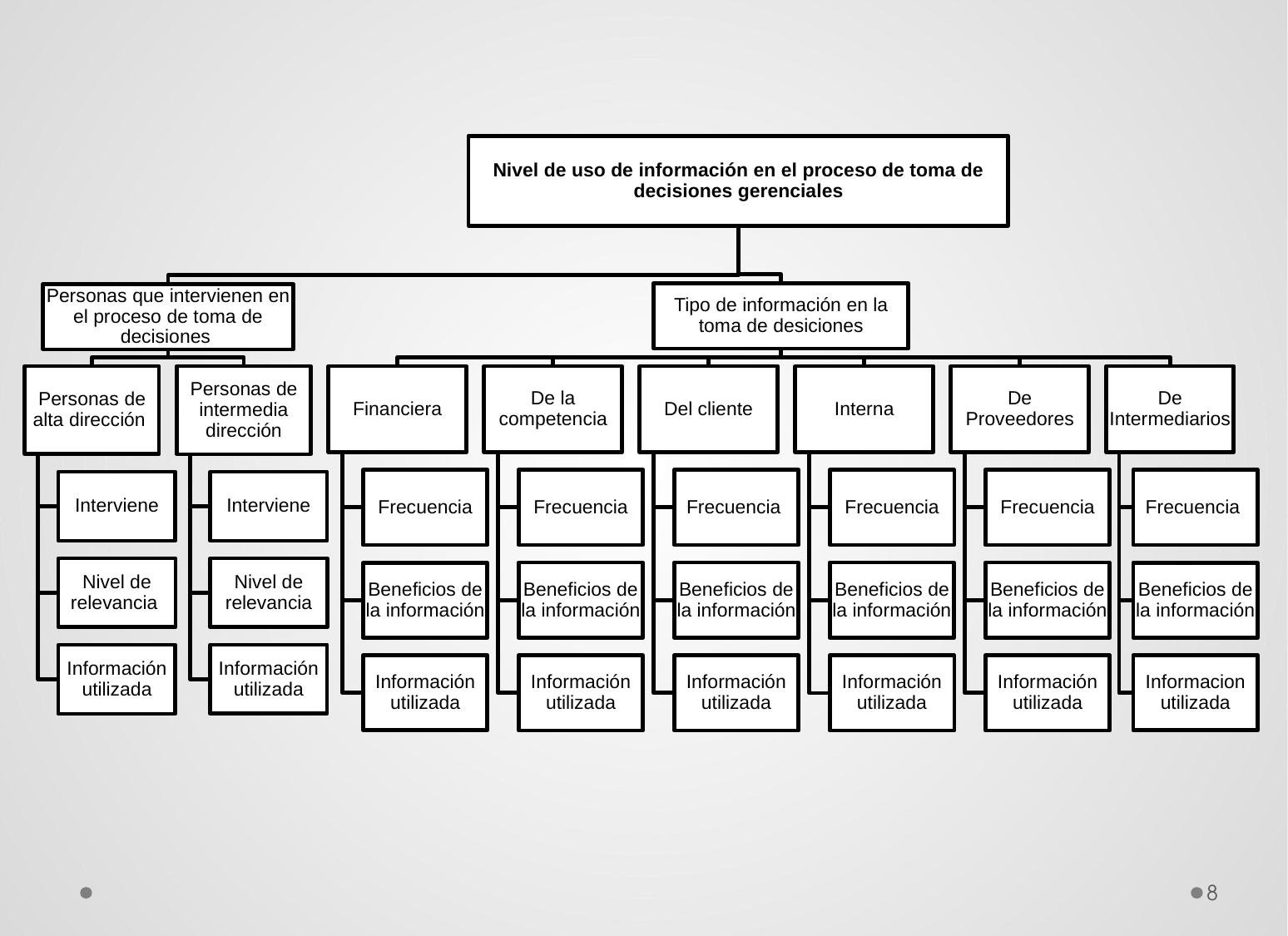

Nivel de uso de información en el proceso de toma de decisiones gerenciales
Personas que intervienen en el proceso de toma de decisiones
Personas de alta dirección
Interviene
Nivel de relevancia
Información utilizada
Personas de intermedia dirección
Interviene
Nivel de relevancia
Información utilizada
Tipo de información en la toma de desiciones
Financiera
Frecuencia
Beneficios de la información
Información utilizada
De la competencia
Frecuencia
Beneficios de la información
Información utilizada
Del cliente
Frecuencia
Beneficios de la información
Información utilizada
Interna
Frecuencia
Beneficios de la información
Información utilizada
De Proveedores
Frecuencia
Beneficios de la información
Información utilizada
De Intermediarios
Frecuencia
Beneficios de la información
Informacion utilizada
8